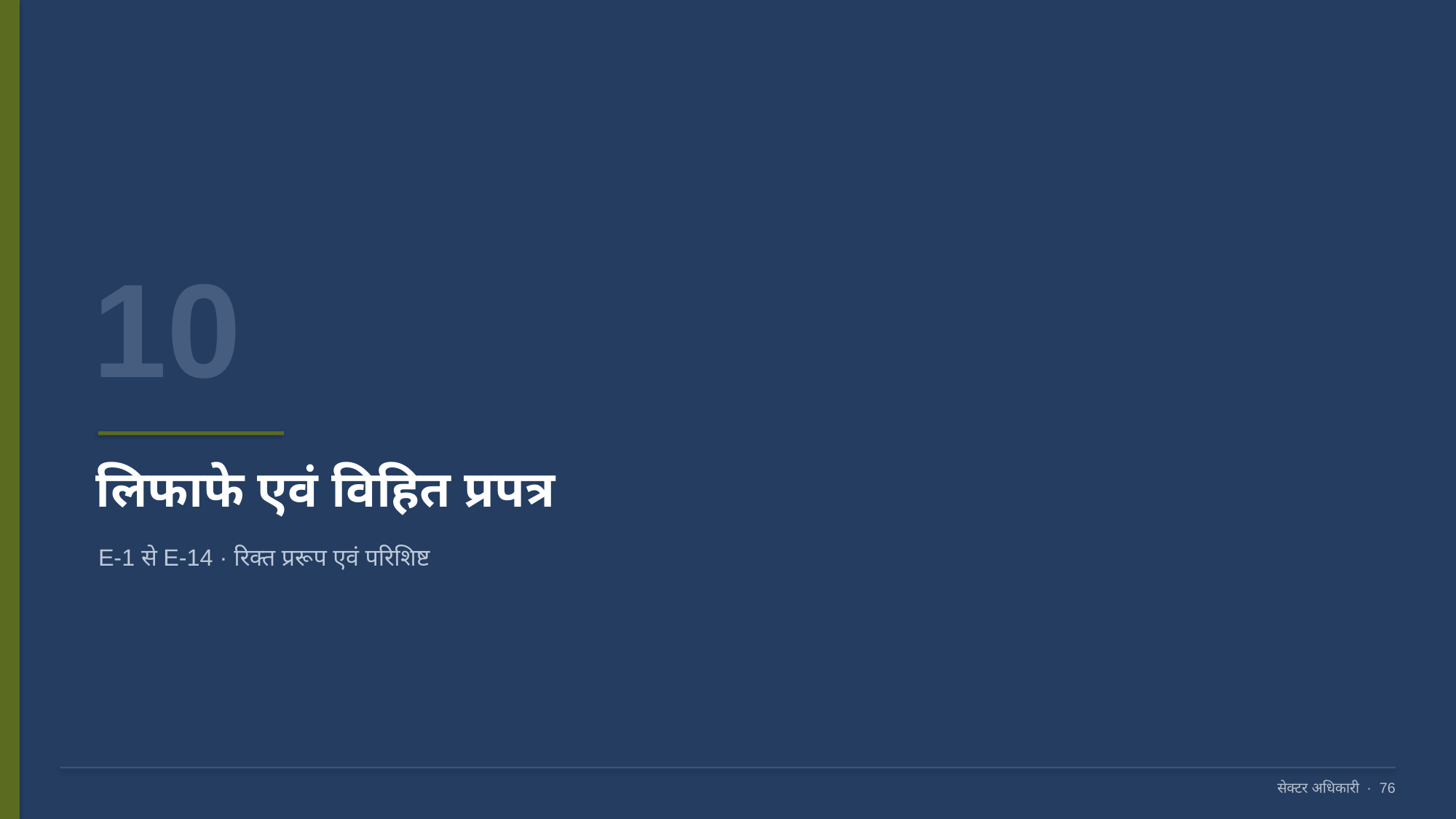

10

लिफाफे एवं विहित प्रपत्र
E-1 से E-14 · रिक्त प्ररूप एवं परिशिष्ट

सेक्टर अधिकारी  ·  76